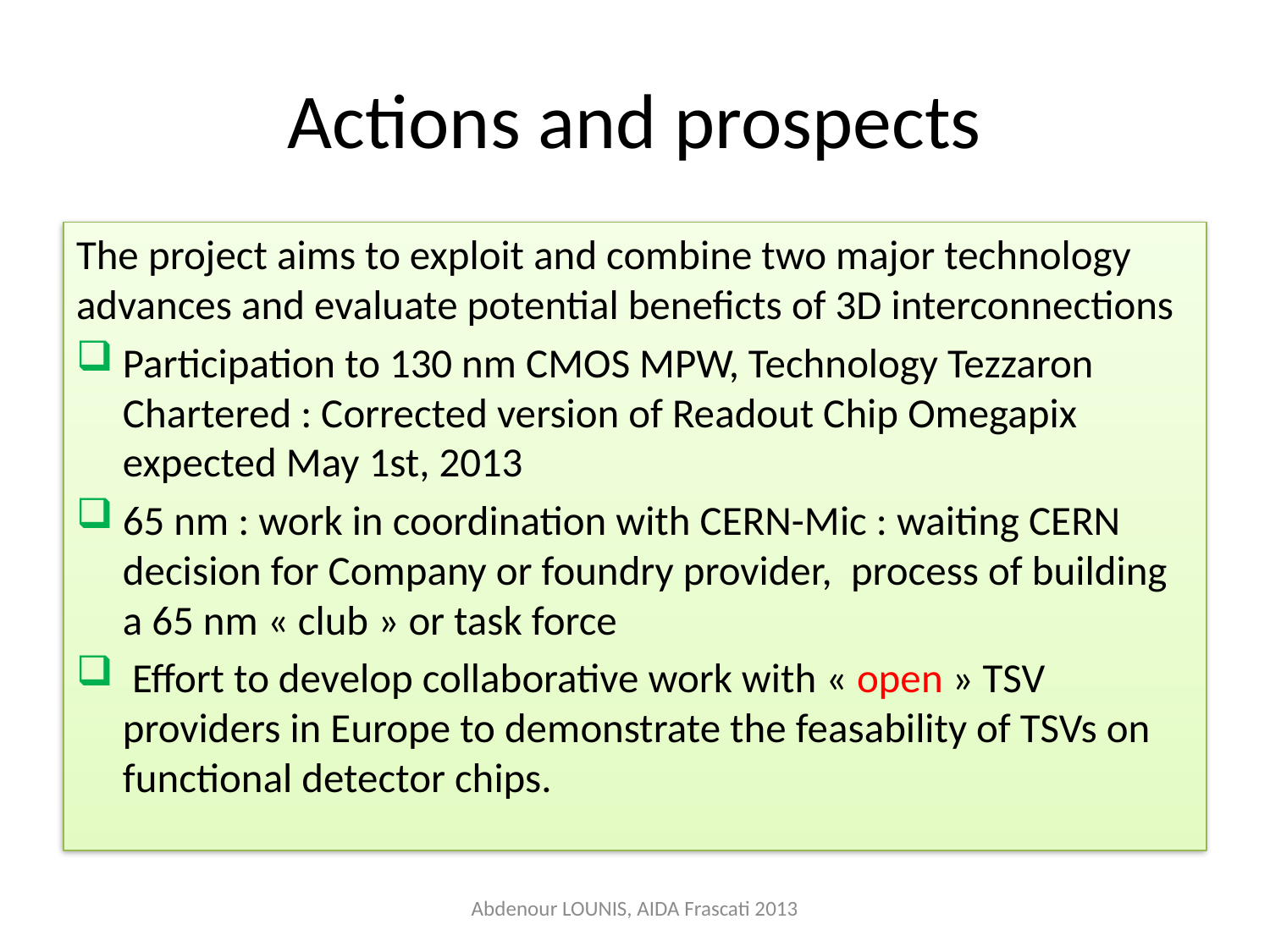

# Actions and prospects
The project aims to exploit and combine two major technology advances and evaluate potential beneficts of 3D interconnections
Participation to 130 nm CMOS MPW, Technology Tezzaron Chartered : Corrected version of Readout Chip Omegapix expected May 1st, 2013
65 nm : work in coordination with CERN-Mic : waiting CERN decision for Company or foundry provider,  process of building  a 65 nm « club » or task force
 Effort to develop collaborative work with « open » TSV providers in Europe to demonstrate the feasability of TSVs on functional detector chips.

Abdenour LOUNIS, AIDA Frascati 2013